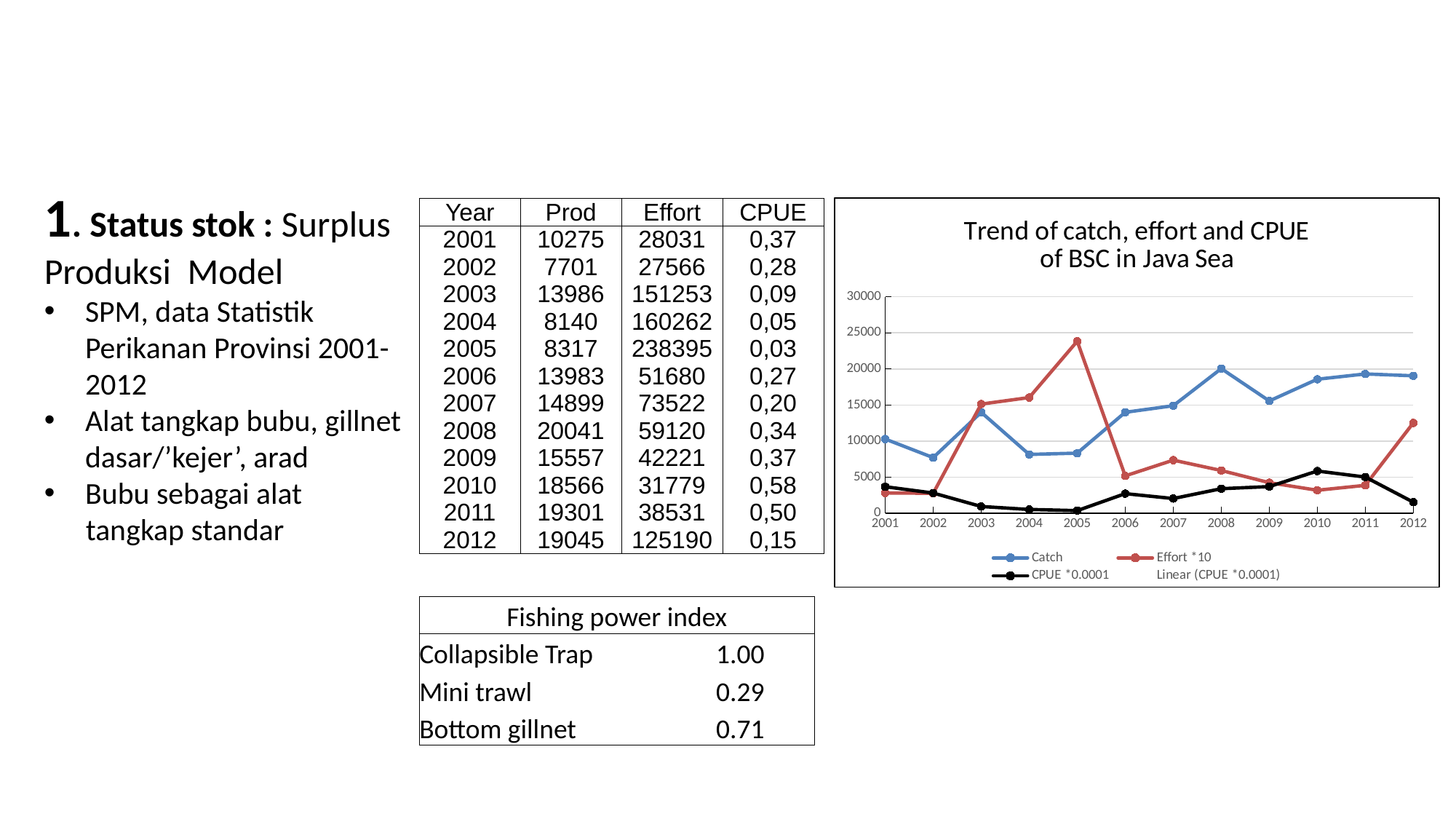

1. Status stok : Surplus Produksi  Model
SPM, data Statistik Perikanan Provinsi 2001-2012
Alat tangkap bubu, gillnet dasar/’kejer’, arad
Bubu sebagai alat
      tangkap standar

### Chart: Trend of catch, effort and CPUE
of BSC in Java Sea

| Category | Catch | Effort *10 | CPUE *0.0001 |
|---|---|---|---|
| 2001 | 10274.9 | 2803.149 | 3665.484781579574 |
| 2002 | 7700.9 | 2756.6056 | 2793.6169033393826 |
| 2003 | 13985.6 | 15125.263500000001 | 924.651659787613 |
| 2004 | 8140.4 | 16026.1712 | 507.9441557444488 |
| 2005 | 8316.8 | 23839.5181 | 348.86611235652447 |
| 2006 | 13983.0 | 5168.0380000000005 | 2705.668959864459 |
| 2007 | 14899.0 | 7352.1801000000005 | 2026.4737530028676 |
| 2008 | 20041.0 | 5911.984299999999 | 3389.89398195797 |
| 2009 | 15557.0 | 4222.0608999999995 | 3684.693415957122 |
| 2010 | 18566.0 | 3177.9399 | 5842.149500687537 |
| 2011 | 19301.0 | 3853.1483999999996 | 5009.1504391577555 |
| 2012 | 19045.1 | 12519.02232 | 1521.2929183434826 |
| Year | Prod | Effort | CPUE |
| --- | --- | --- | --- |
| 2001 | 10275 | 28031 | 0,37 |
| 2002 | 7701 | 27566 | 0,28 |
| 2003 | 13986 | 151253 | 0,09 |
| 2004 | 8140 | 160262 | 0,05 |
| 2005 | 8317 | 238395 | 0,03 |
| 2006 | 13983 | 51680 | 0,27 |
| 2007 | 14899 | 73522 | 0,20 |
| 2008 | 20041 | 59120 | 0,34 |
| 2009 | 15557 | 42221 | 0,37 |
| 2010 | 18566 | 31779 | 0,58 |
| 2011 | 19301 | 38531 | 0,50 |
| 2012 | 19045 | 125190 | 0,15 |
| Fishing power index |  |
| --- | --- |
| Collapsible Trap | 1.00 |
| Mini trawl | 0.29 |
| Bottom gillnet | 0.71 |